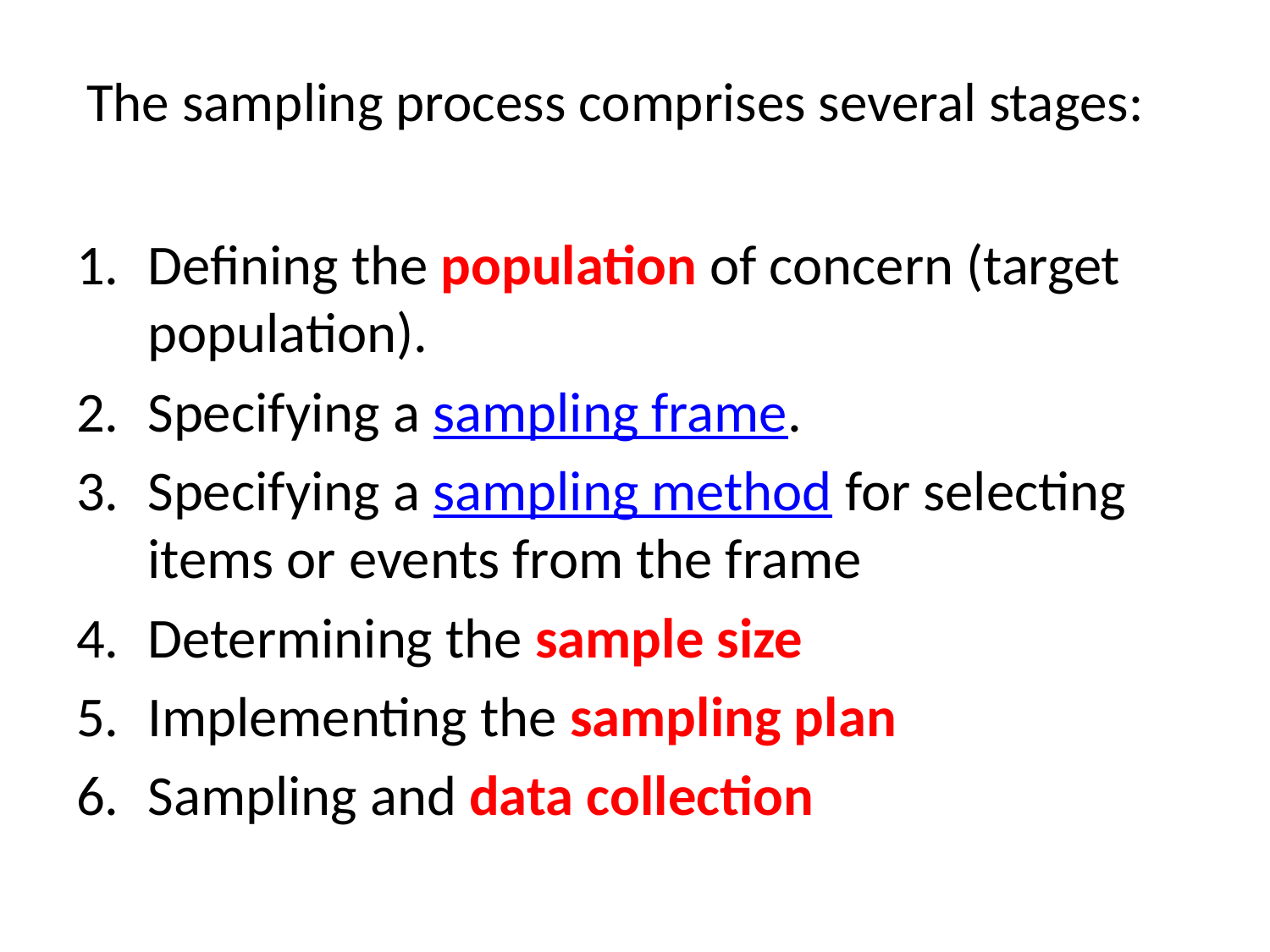

# The sampling process comprises several stages:
Defining the population of concern (target population).
Specifying a sampling frame.
Specifying a sampling method for selecting items or events from the frame
Determining the sample size
Implementing the sampling plan
Sampling and data collection